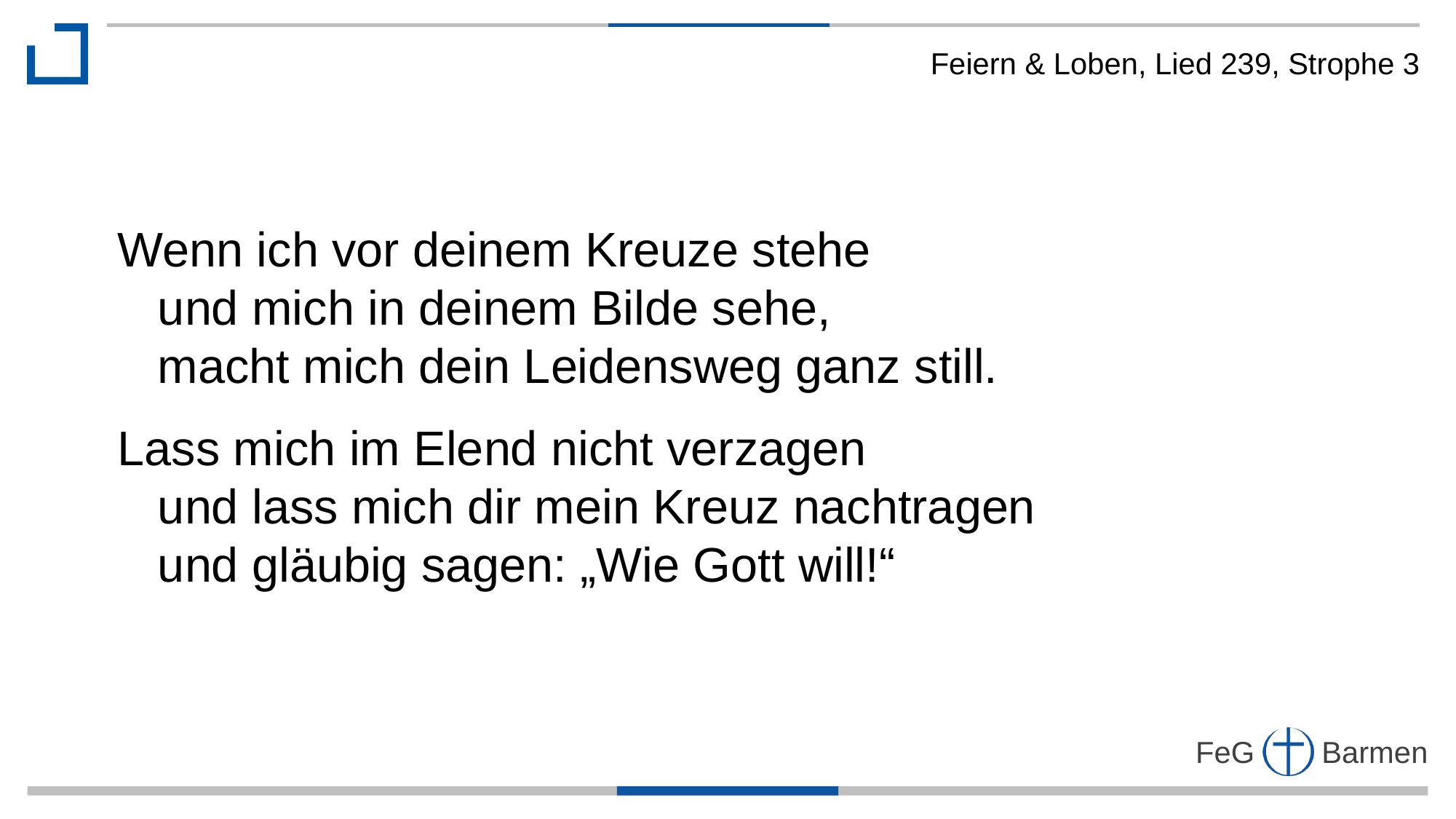

Feiern & Loben, Lied 239, Strophe 3
Wenn ich vor deinem Kreuze stehe
   und mich in deinem Bilde sehe,
   macht mich dein Leidensweg ganz still.
Lass mich im Elend nicht verzagen
   und lass mich dir mein Kreuz nachtragen
   und gläubig sagen: „Wie Gott will!“